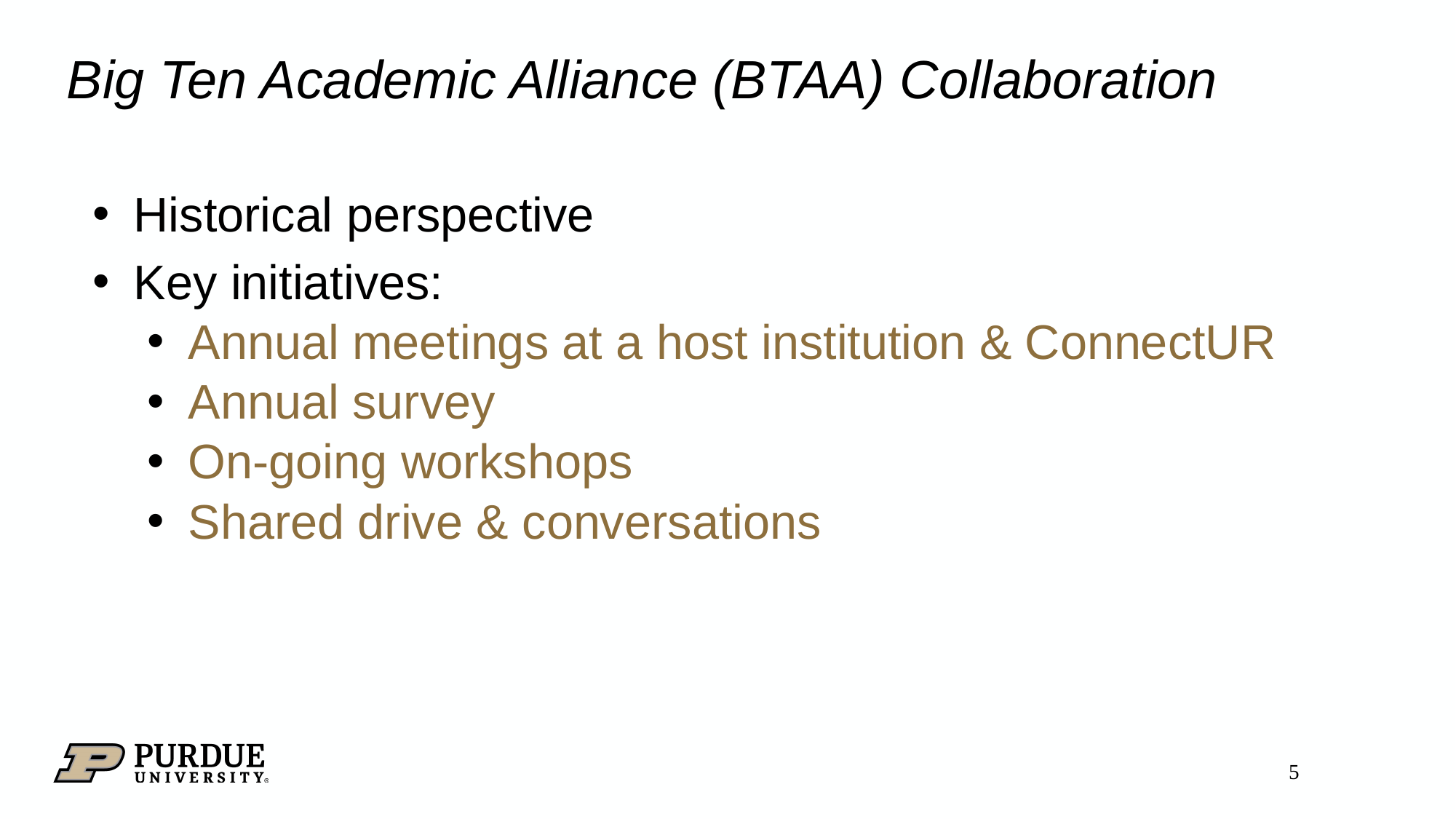

# Big Ten Academic Alliance (BTAA) Collaboration
Historical perspective
Key initiatives:
Annual meetings at a host institution & ConnectUR
Annual survey
On-going workshops
Shared drive & conversations

5